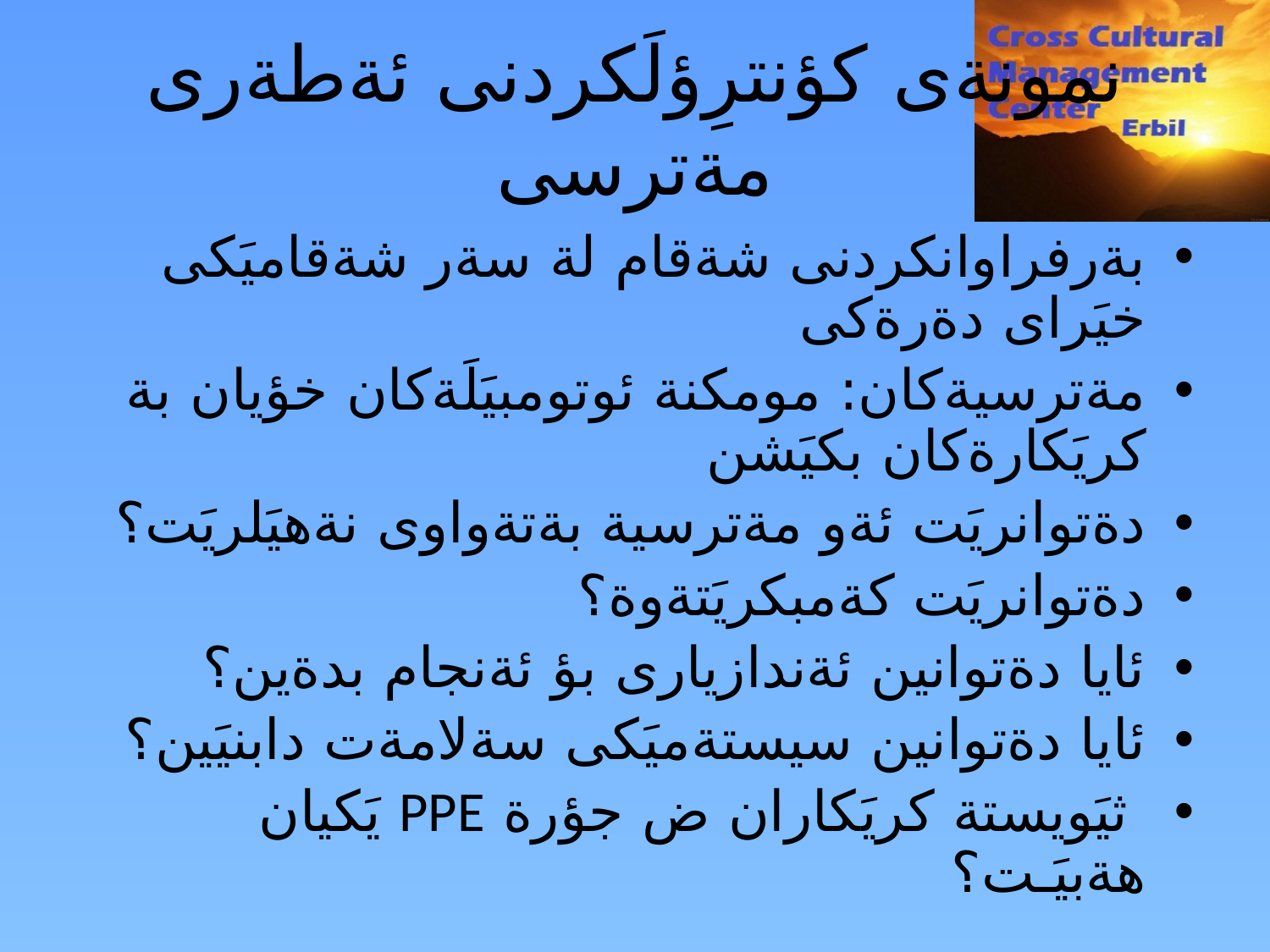

نمونةى كؤنترِؤلَكردنى ئةطةرى مةترسى
بةرفراوانكردنى شةقام لة سةر شةقاميَكى خيَراى دةرةكى
مةترسيةكان: مومكنة ئوتومبيَلَةكان خؤيان بة كريَكارةكان بكيَشن
دةتوانريَت ئةو مةترسية بةتةواوى نةهيَلريَت؟
دةتوانريَت كةمبكريَتةوة؟
ئايا دةتوانين ئةندازيارى بؤ ئةنجام بدةين؟
ئايا دةتوانين سيستةميَكى سةلامةت دابنيَين؟
 ثيَويستة كريَكاران ض جؤرة PPE يَكيان هةبيَـت؟